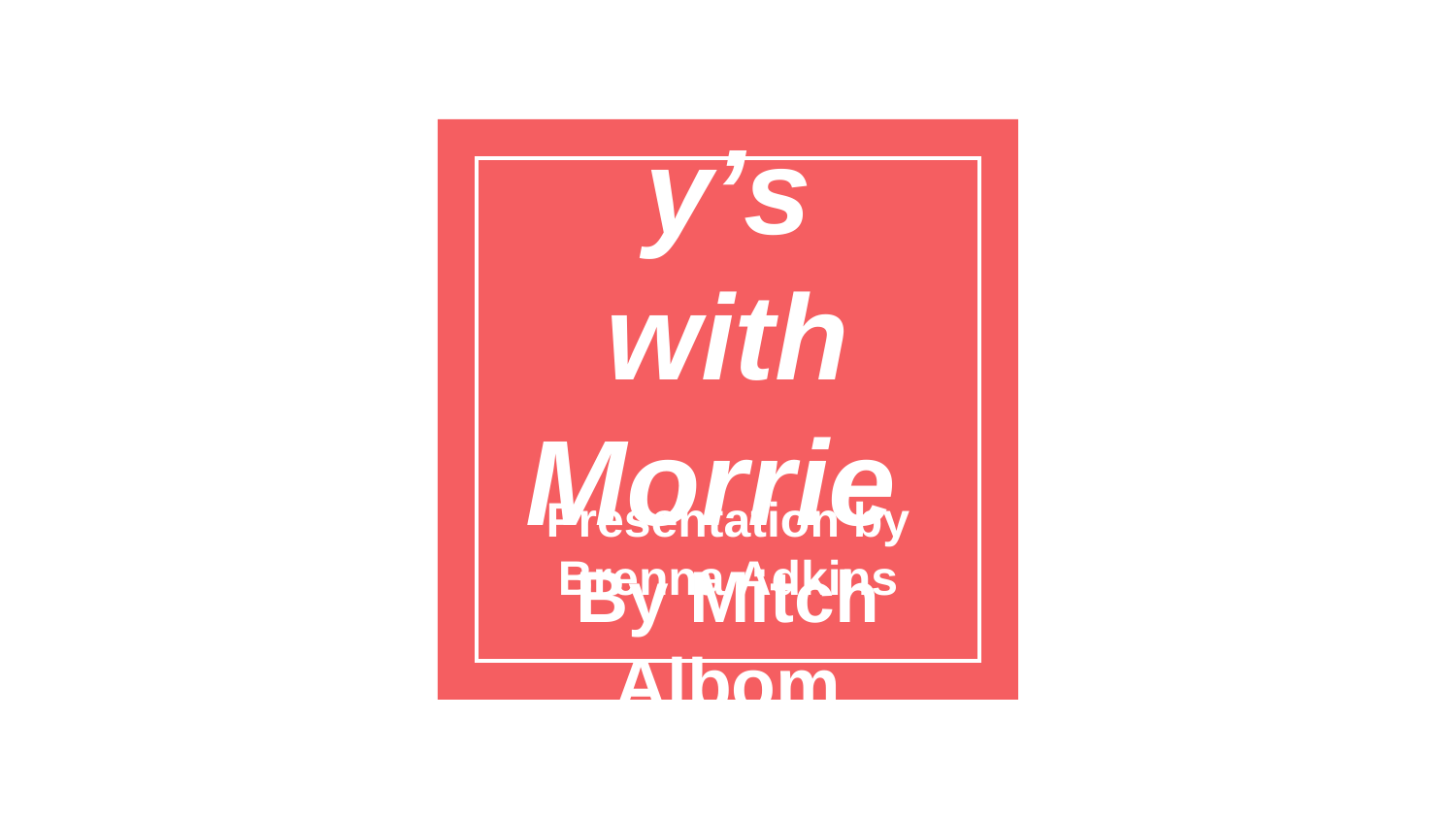

# Tuesday’s with Morrie
By Mitch Albom
Presentation by Brenna Adkins